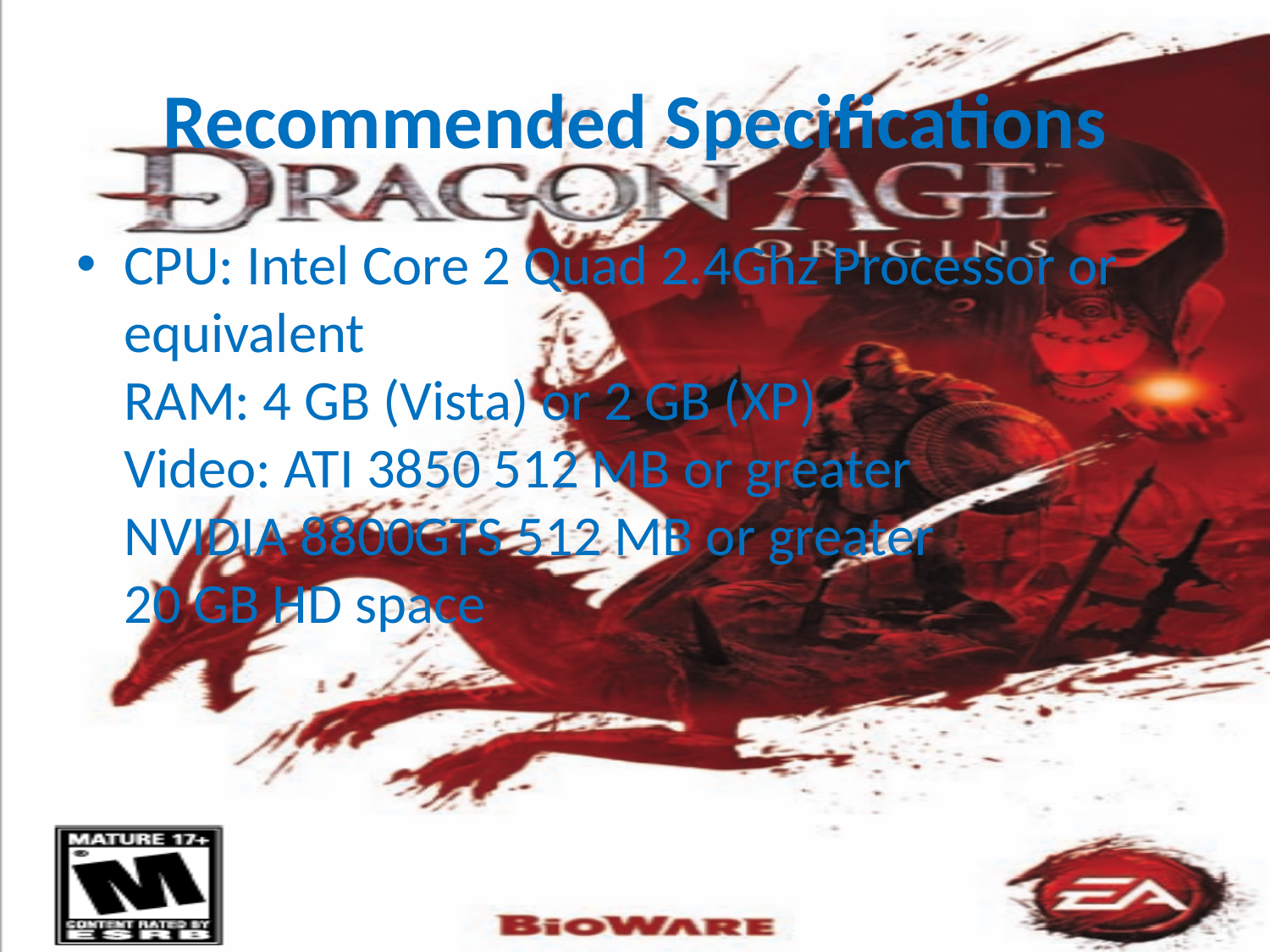

# Recommended Specifications
CPU: Intel Core 2 Quad 2.4Ghz Processor or equivalent
RAM: 4 GB (Vista) or 2 GB (XP)
Video: ATI 3850 512 MB or greater
NVIDIA 8800GTS 512 MB or greater
20 GB HD space